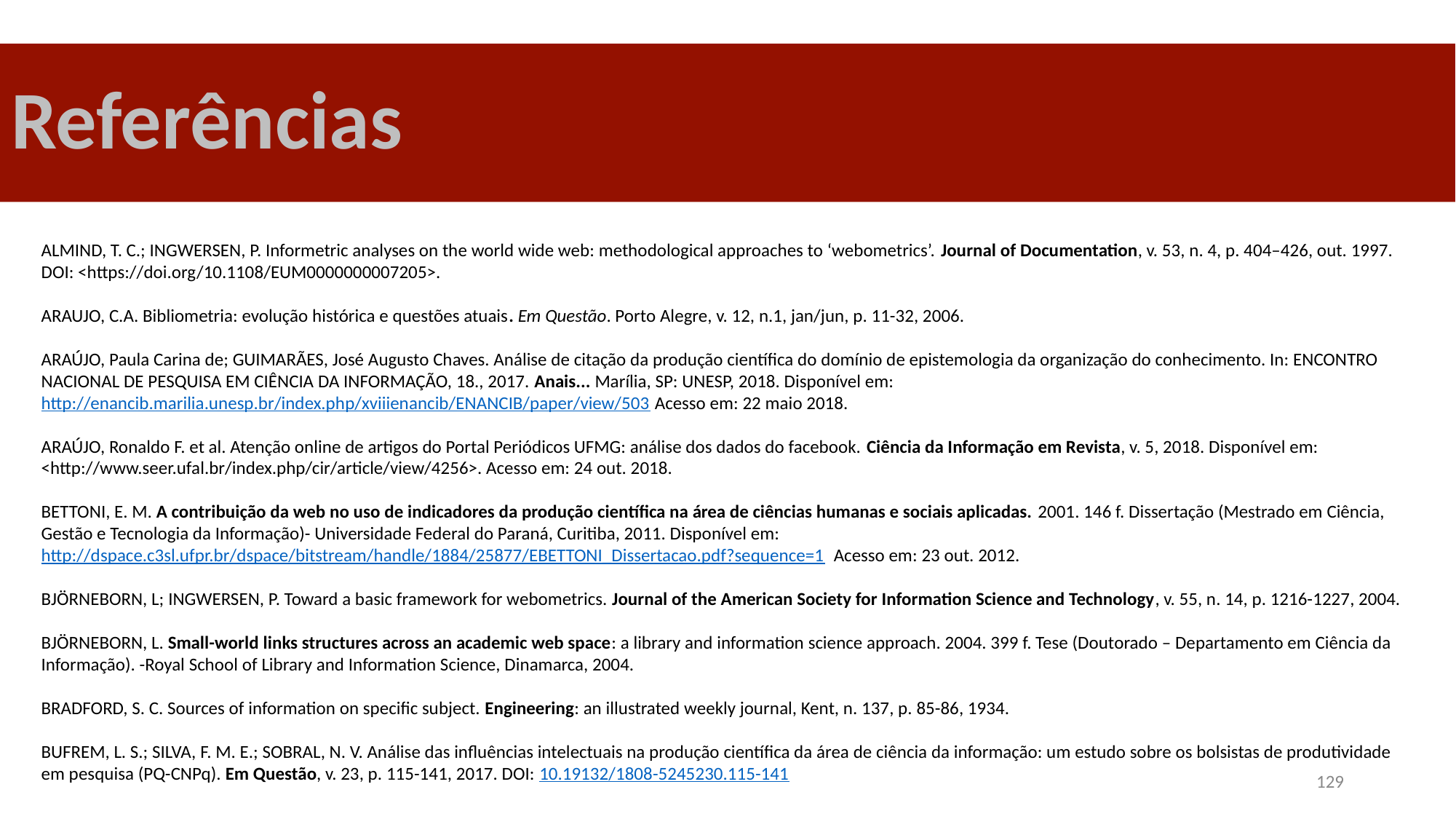

# Referências

ALMIND, T. C.; INGWERSEN, P. Informetric analyses on the world wide web: methodological approaches to ‘webometrics’. Journal of Documentation, v. 53, n. 4, p. 404–426, out. 1997. DOI: <https://doi.org/10.1108/EUM0000000007205>.

ARAUJO, C.A. Bibliometria: evolução histórica e questões atuais. Em Questão. Porto Alegre, v. 12, n.1, jan/jun, p. 11-32, 2006.

ARAÚJO, Paula Carina de; GUIMARÃES, José Augusto Chaves. Análise de citação da produção científica do domínio de epistemologia da organização do conhecimento. In: ENCONTRO NACIONAL DE PESQUISA EM CIÊNCIA DA INFORMAÇÃO, 18., 2017. Anais... Marília, SP: UNESP, 2018. Disponível em: http://enancib.marilia.unesp.br/index.php/xviiienancib/ENANCIB/paper/view/503 Acesso em: 22 maio 2018.

ARAÚJO, Ronaldo F. et al. Atenção online de artigos do Portal Periódicos UFMG: análise dos dados do facebook. Ciência da Informação em Revista, v. 5, 2018. Disponível em: <http://www.seer.ufal.br/index.php/cir/article/view/4256>. Acesso em: 24 out. 2018.

BETTONI, E. M. A contribuição da web no uso de indicadores da produção científica na área de ciências humanas e sociais aplicadas. 2001. 146 f. Dissertação (Mestrado em Ciência, Gestão e Tecnologia da Informação)- Universidade Federal do Paraná, Curitiba, 2011. Disponível em: http://dspace.c3sl.ufpr.br/dspace/bitstream/handle/1884/25877/EBETTONI_Dissertacao.pdf?sequence=1  Acesso em: 23 out. 2012.

BJÖRNEBORN, L; INGWERSEN, P. Toward a basic framework for webometrics. Journal of the American Society for Information Science and Technology, v. 55, n. 14, p. 1216-1227, 2004.

BJÖRNEBORN, L. Small-world links structures across an academic web space: a library and information science approach. 2004. 399 f. Tese (Doutorado – Departamento em Ciência da Informação). -Royal School of Library and Information Science, Dinamarca, 2004.

BRADFORD, S. C. Sources of information on specific subject. Engineering: an illustrated weekly journal, Kent, n. 137, p. 85-86, 1934.

BUFREM, L. S.; SILVA, F. M. E.; SOBRAL, N. V. Análise das influências intelectuais na produção científica da área de ciência da informação: um estudo sobre os bolsistas de produtividade em pesquisa (PQ-CNPq). Em Questão, v. 23, p. 115-141, 2017. DOI: 10.19132/1808-5245230.115-141
129